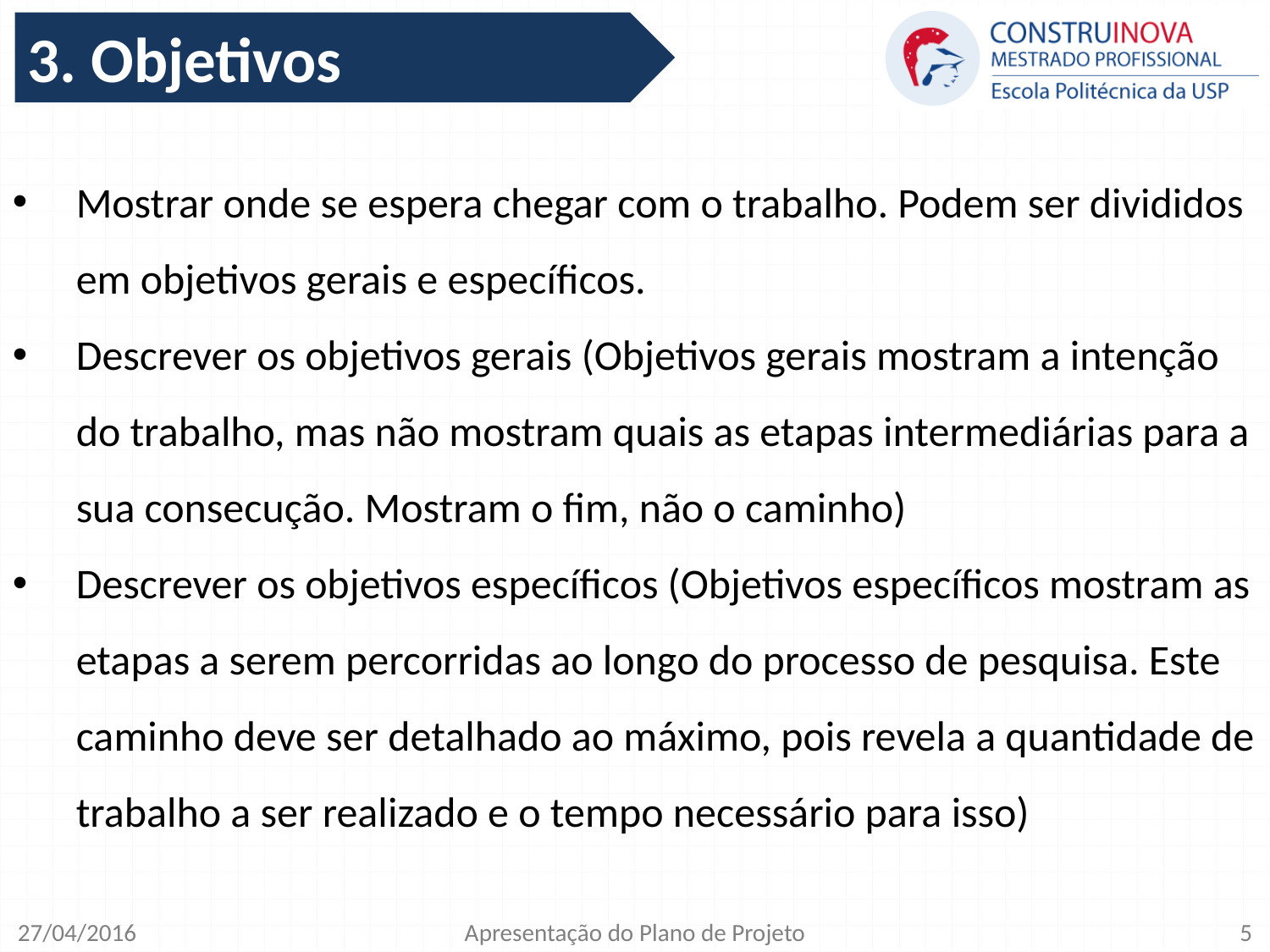

3. Objetivos
Mostrar onde se espera chegar com o trabalho. Podem ser divididos em objetivos gerais e específicos.
Descrever os objetivos gerais (Objetivos gerais mostram a intenção do trabalho, mas não mostram quais as etapas intermediárias para a sua consecução. Mostram o fim, não o caminho)
Descrever os objetivos específicos (Objetivos específicos mostram as etapas a serem percorridas ao longo do processo de pesquisa. Este caminho deve ser detalhado ao máximo, pois revela a quantidade de trabalho a ser realizado e o tempo necessário para isso)

27/04/2016
Apresentação do Plano de Projeto
5